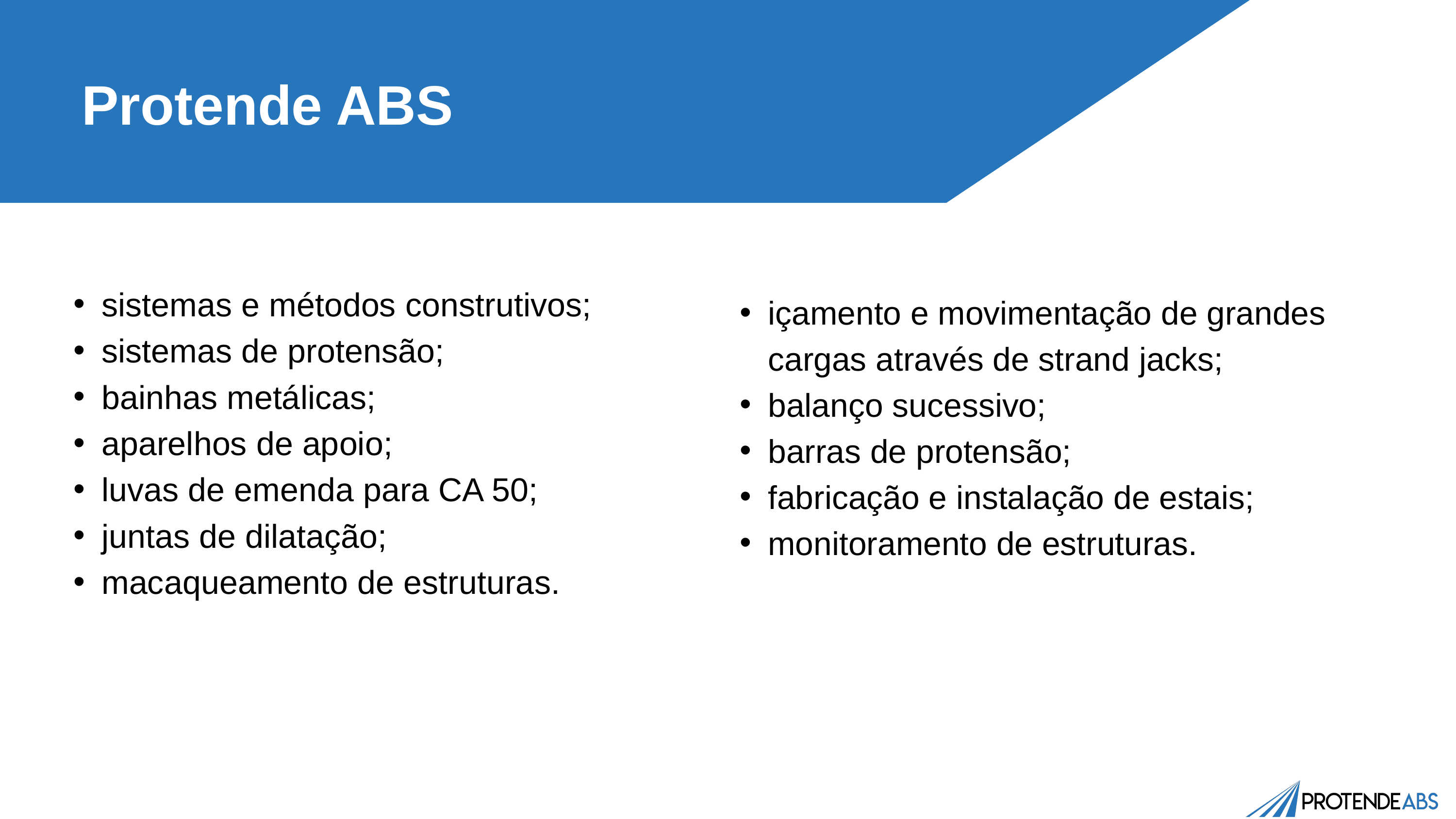

Protende ABS

sistemas e métodos construtivos;
sistemas de protensão;
bainhas metálicas;
aparelhos de apoio;
luvas de emenda para CA 50;
juntas de dilatação;
macaqueamento de estruturas.
içamento e movimentação de grandes cargas através de strand jacks;
balanço sucessivo;
barras de protensão;
fabricação e instalação de estais;
monitoramento de estruturas.